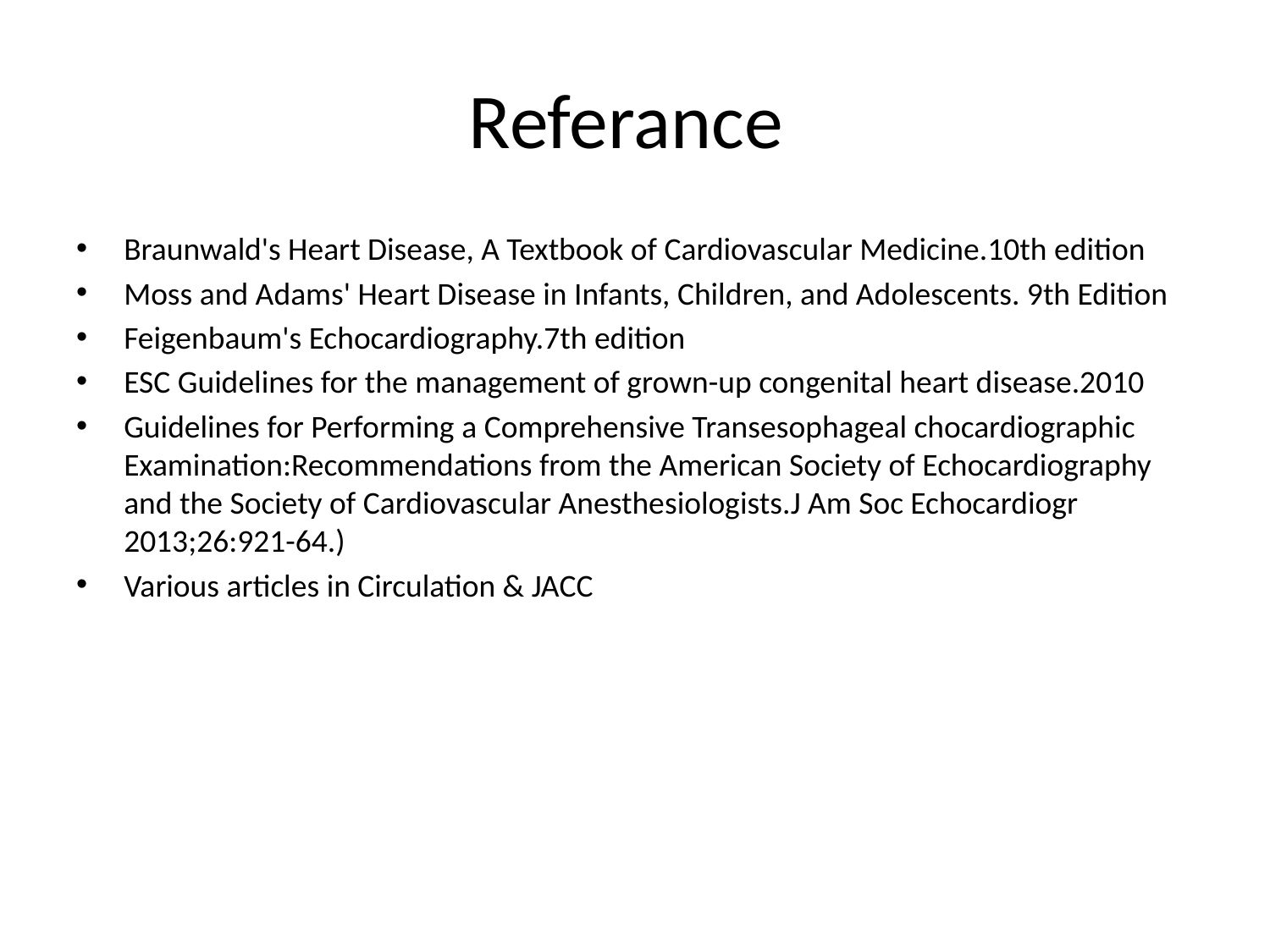

# Referance
Braunwald's Heart Disease, A Textbook of Cardiovascular Medicine.10th edition
Moss and Adams' Heart Disease in Infants, Children, and Adolescents. 9th Edition
Feigenbaum's Echocardiography.7th edition
ESC Guidelines for the management of grown-up congenital heart disease.2010
Guidelines for Performing a Comprehensive Transesophageal chocardiographic Examination:Recommendations from the American Society of Echocardiography and the Society of Cardiovascular Anesthesiologists.J Am Soc Echocardiogr 2013;26:921-64.)
Various articles in Circulation & JACC